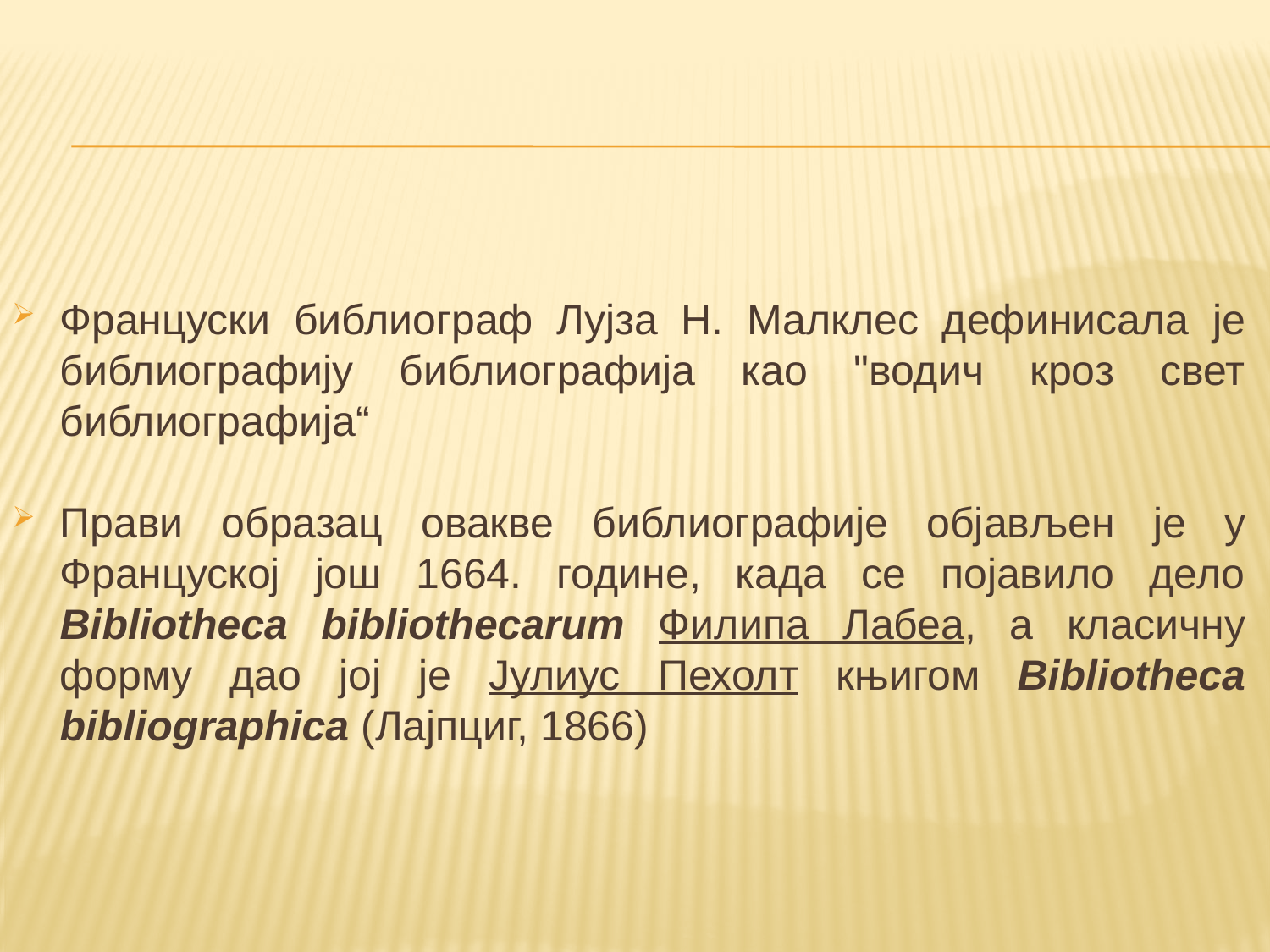

Француски библиограф Лујза Н. Малклес дефинисала je библиографију библиографија као "водич кроз свет библиографија“

Прави образац овакве библиографије објављен je у Француској још 1664. године, када се појавило дело Bibliotheca bibliothecarum Филипа Лабеа, а класичну форму дао joj je Јулиус Пехолт књигом Bibliotheca bibliographica (Лајпциг, 1866)